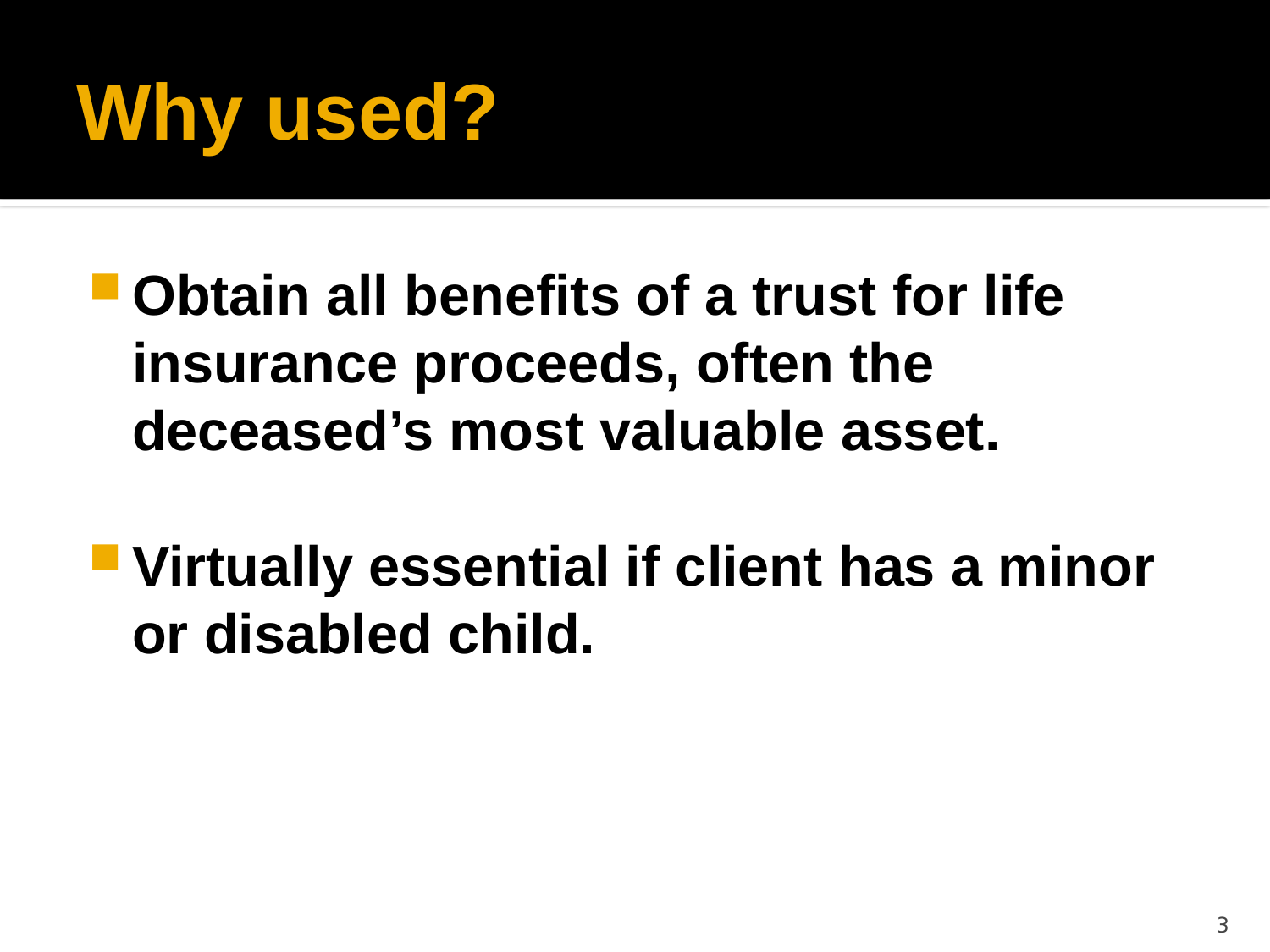

# Why used?
Obtain all benefits of a trust for life insurance proceeds, often the deceased’s most valuable asset.

Virtually essential if client has a minor or disabled child.
3